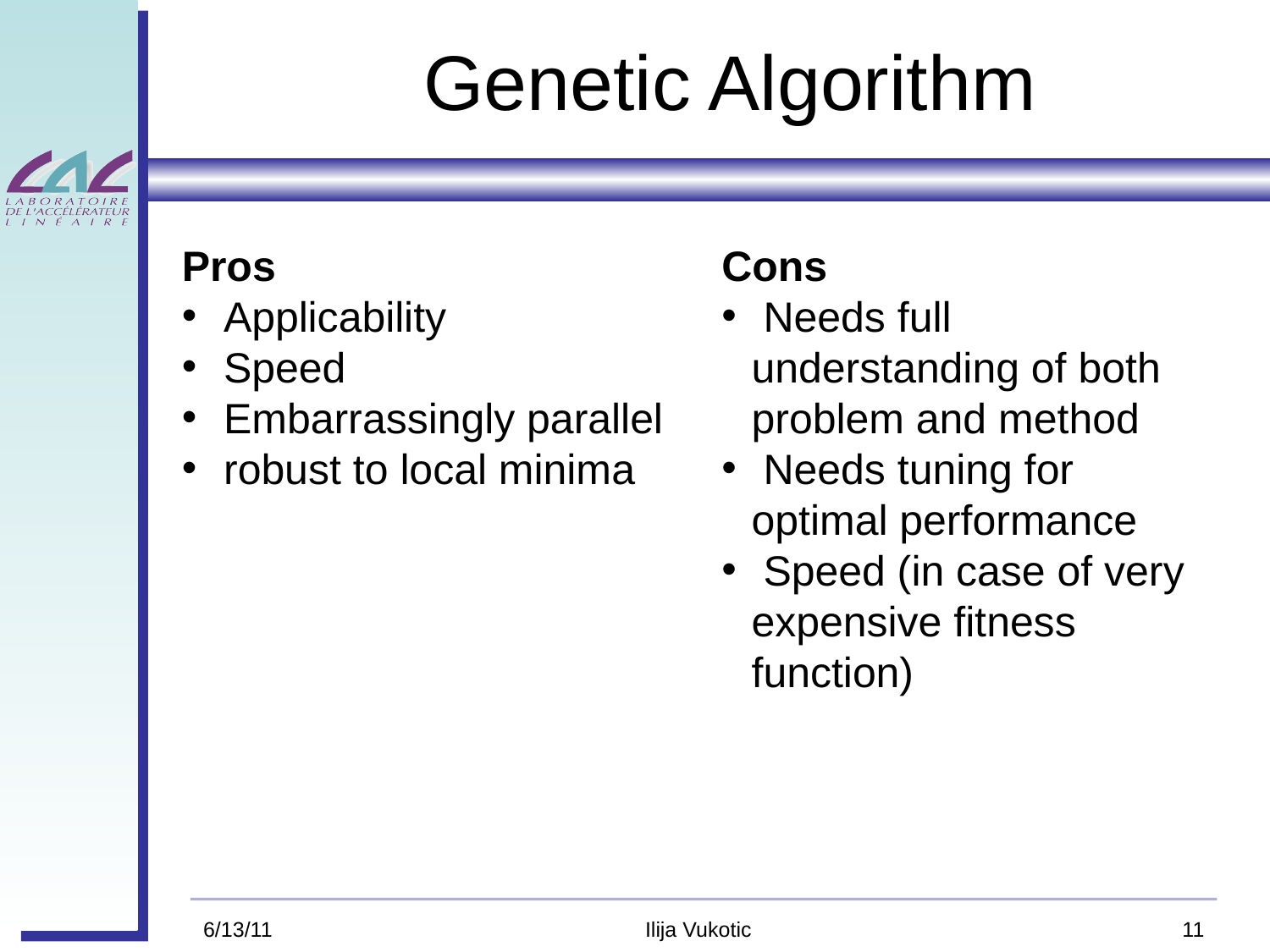

# Genetic Algorithm
Pros
 Applicability
 Speed
 Embarrassingly parallel
 robust to local minima
Cons
 Needs full understanding of both problem and method
 Needs tuning for optimal performance
 Speed (in case of very expensive fitness function)
6/13/11
Ilija Vukotic
11